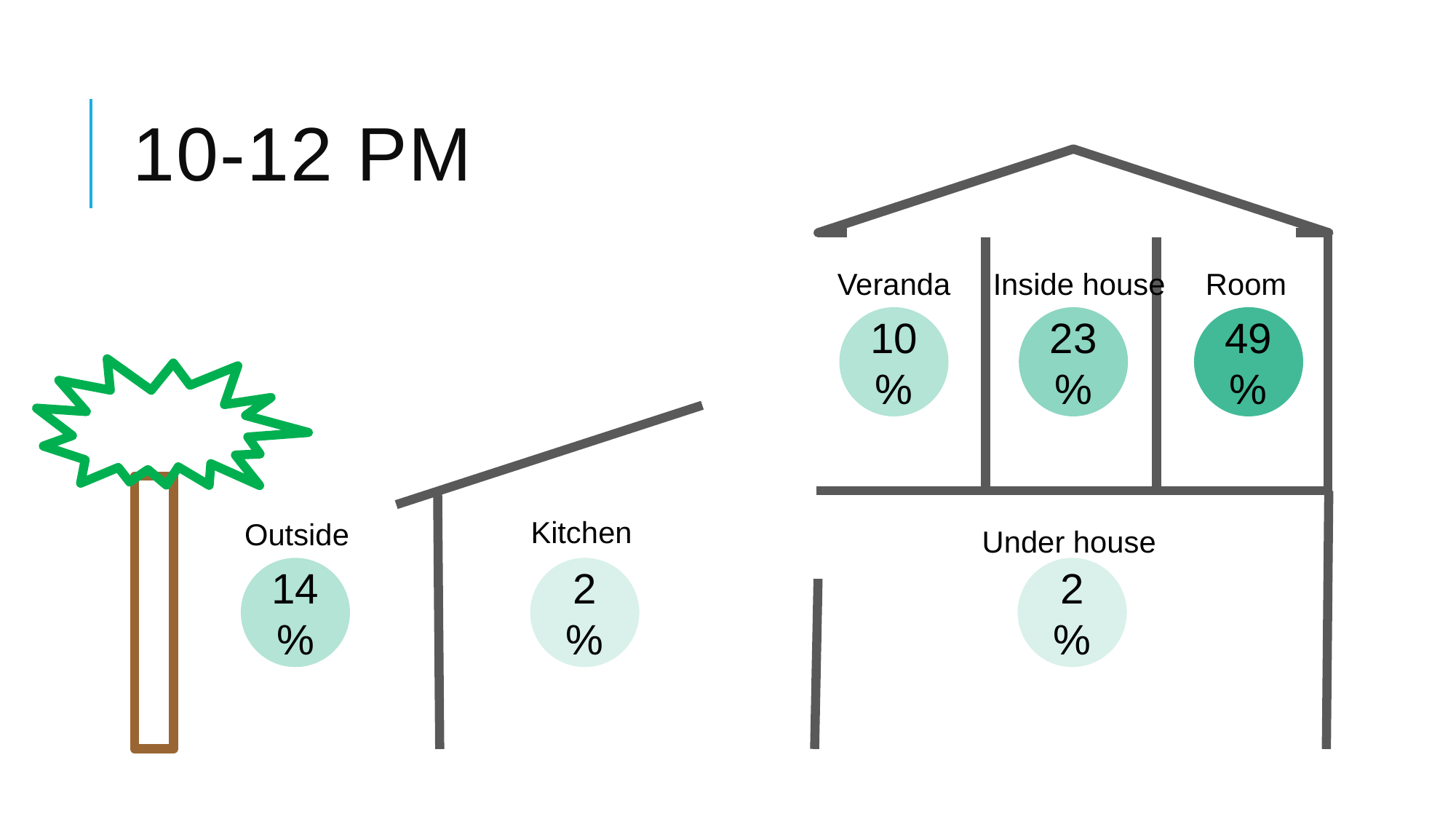

# 10-12 pm

Veranda
Inside house
Room
10%
23%
49%

Kitchen
Outside
Under house
14%
2%
2%